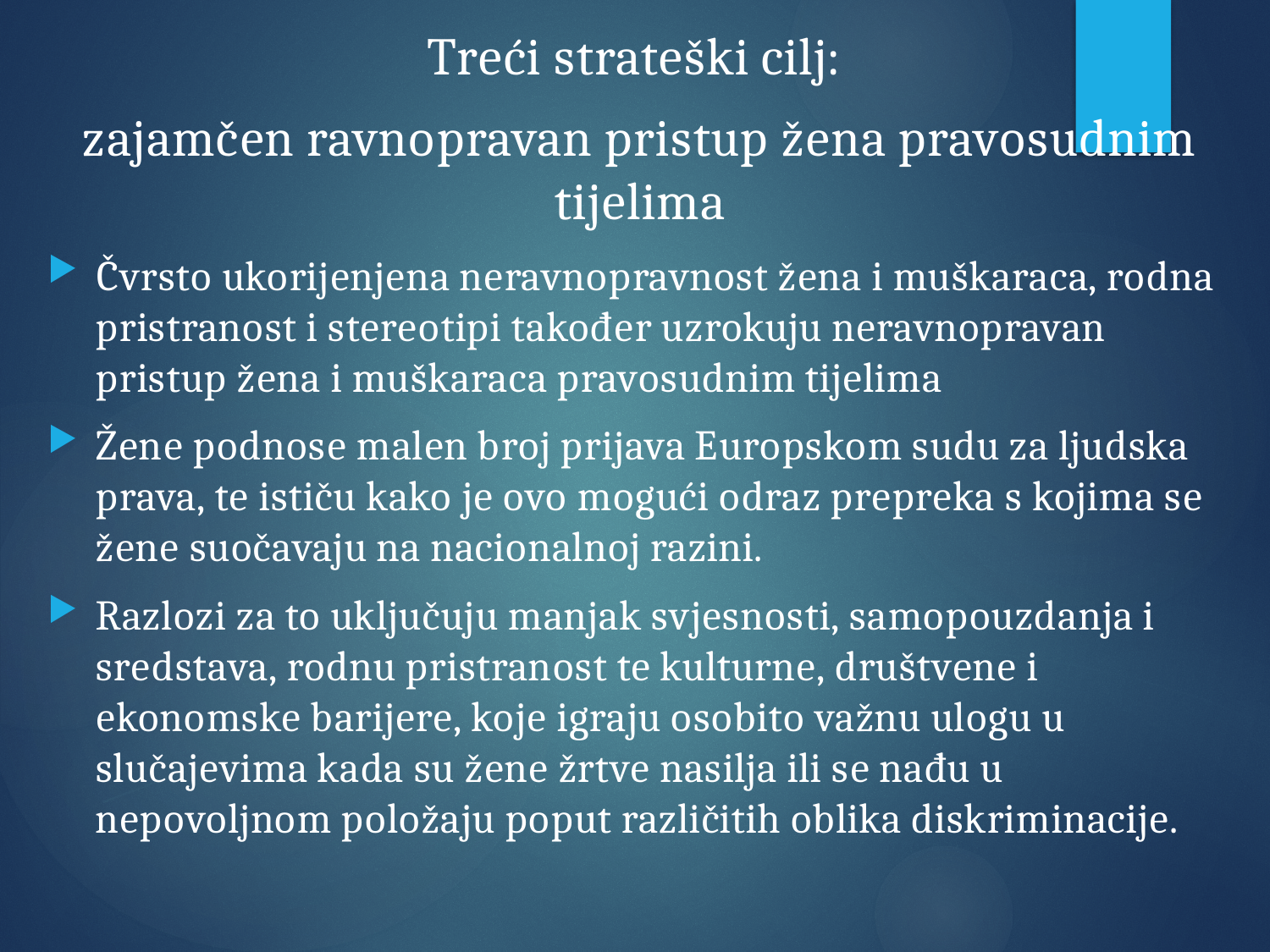

Treći strateški cilj:
zajamčen ravnopravan pristup žena pravosudnim tijelima
Čvrsto ukorijenjena neravnopravnost žena i muškaraca, rodna pristranost i stereotipi također uzrokuju neravnopravan pristup žena i muškaraca pravosudnim tijelima
Žene podnose malen broj prijava Europskom sudu za ljudska prava, te ističu kako je ovo mogući odraz prepreka s kojima se žene suočavaju na nacionalnoj razini.
Razlozi za to uključuju manjak svjesnosti, samopouzdanja i sredstava, rodnu pristranost te kulturne, društvene i ekonomske barijere, koje igraju osobito važnu ulogu u slučajevima kada su žene žrtve nasilja ili se nađu u nepovoljnom položaju poput različitih oblika diskriminacije.